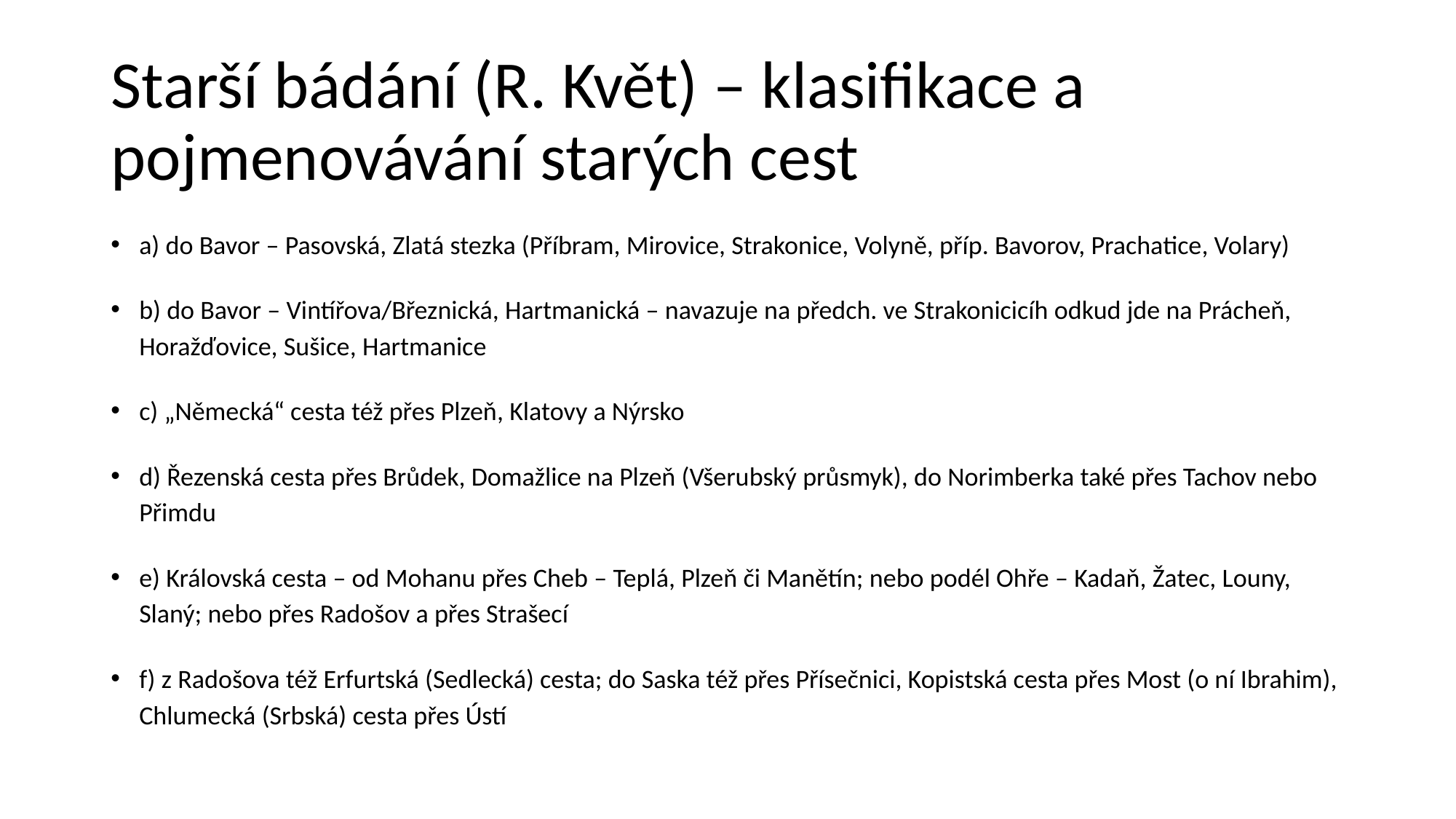

# Starší bádání (R. Květ) – klasifikace a pojmenovávání starých cest
a) do Bavor – Pasovská, Zlatá stezka (Příbram, Mirovice, Strakonice, Volyně, příp. Bavorov, Prachatice, Volary)
b) do Bavor – Vintířova/Březnická, Hartmanická – navazuje na předch. ve Strakonicicíh odkud jde na Prácheň, Horažďovice, Sušice, Hartmanice
c) „Německá“ cesta též přes Plzeň, Klatovy a Nýrsko
d) Řezenská cesta přes Brůdek, Domažlice na Plzeň (Všerubský průsmyk), do Norimberka také přes Tachov nebo Přimdu
e) Královská cesta – od Mohanu přes Cheb – Teplá, Plzeň či Manětín; nebo podél Ohře – Kadaň, Žatec, Louny, Slaný; nebo přes Radošov a přes Strašecí
f) z Radošova též Erfurtská (Sedlecká) cesta; do Saska též přes Přísečnici, Kopistská cesta přes Most (o ní Ibrahim), Chlumecká (Srbská) cesta přes Ústí